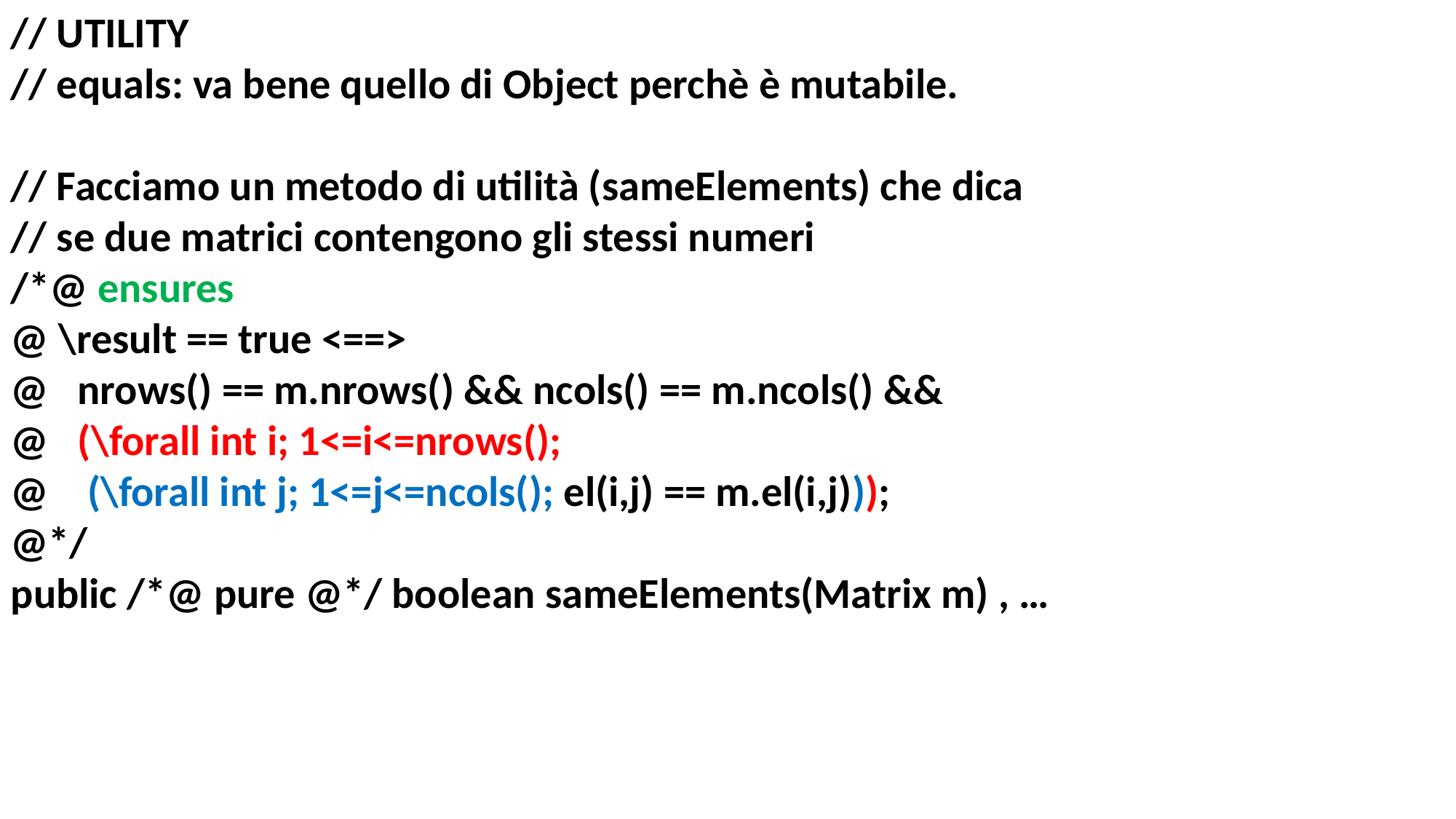

// UTILITY
// equals: va bene quello di Object perchè è mutabile.

// Facciamo un metodo di utilità (sameElements) che dica
// se due matrici contengono gli stessi numeri
/*@ ensures
@ \result == true <==>
@   nrows() == m.nrows() && ncols() == m.ncols() &&
@   (\forall int i; 1<=i<=nrows();
@    (\forall int j; 1<=j<=ncols(); el(i,j) == m.el(i,j)));
@*/
public /*@ pure @*/ boolean sameElements(Matrix m) , …